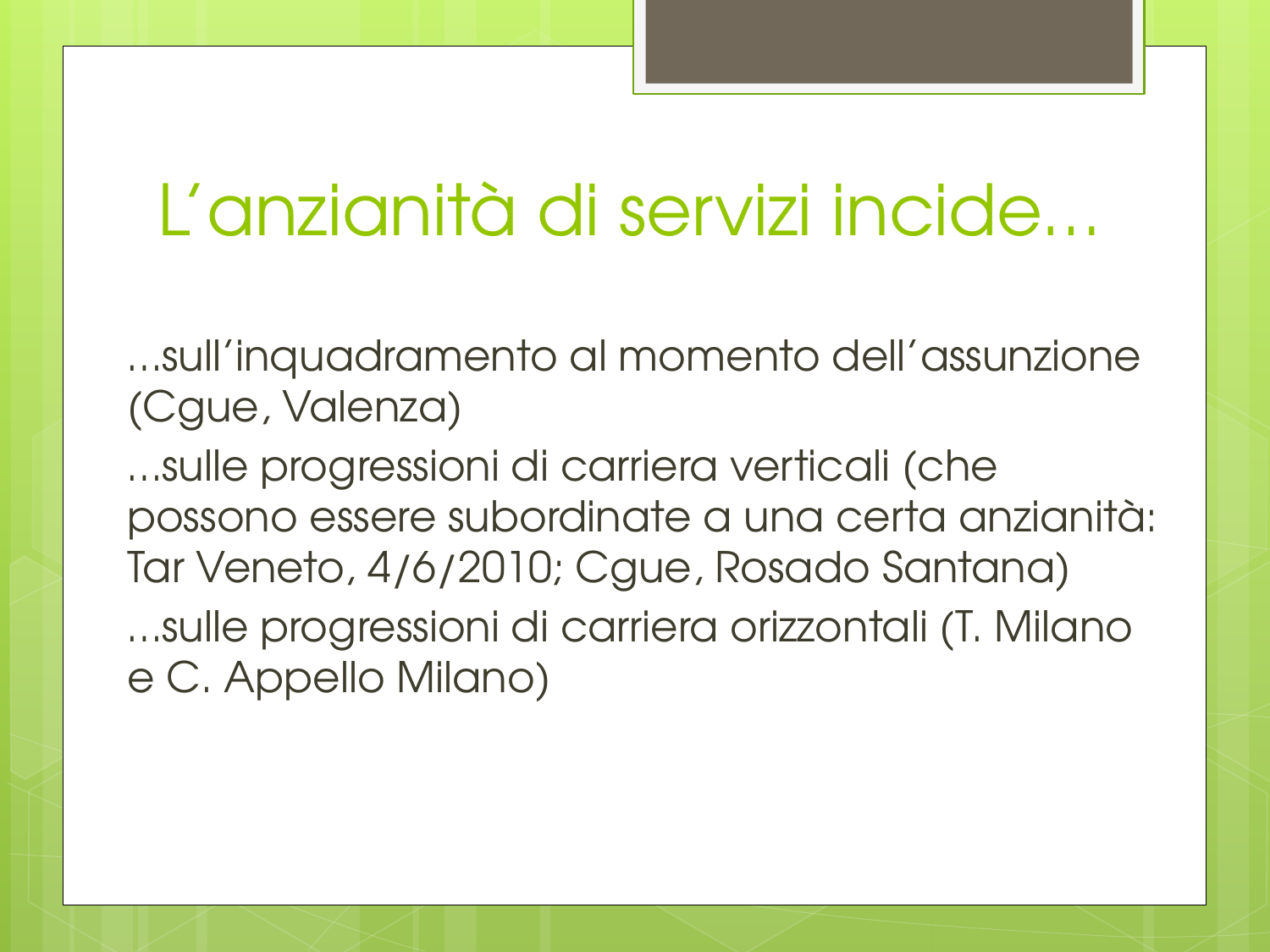

# L’anzianità di servizi incide…
…sull’inquadramento al momento dell’assunzione (Cgue, Valenza)
…sulle progressioni di carriera verticali (che possono essere subordinate a una certa anzianità: Tar Veneto, 4/6/2010; Cgue, Rosado Santana)
…sulle progressioni di carriera orizzontali (T. Milano e C. Appello Milano)